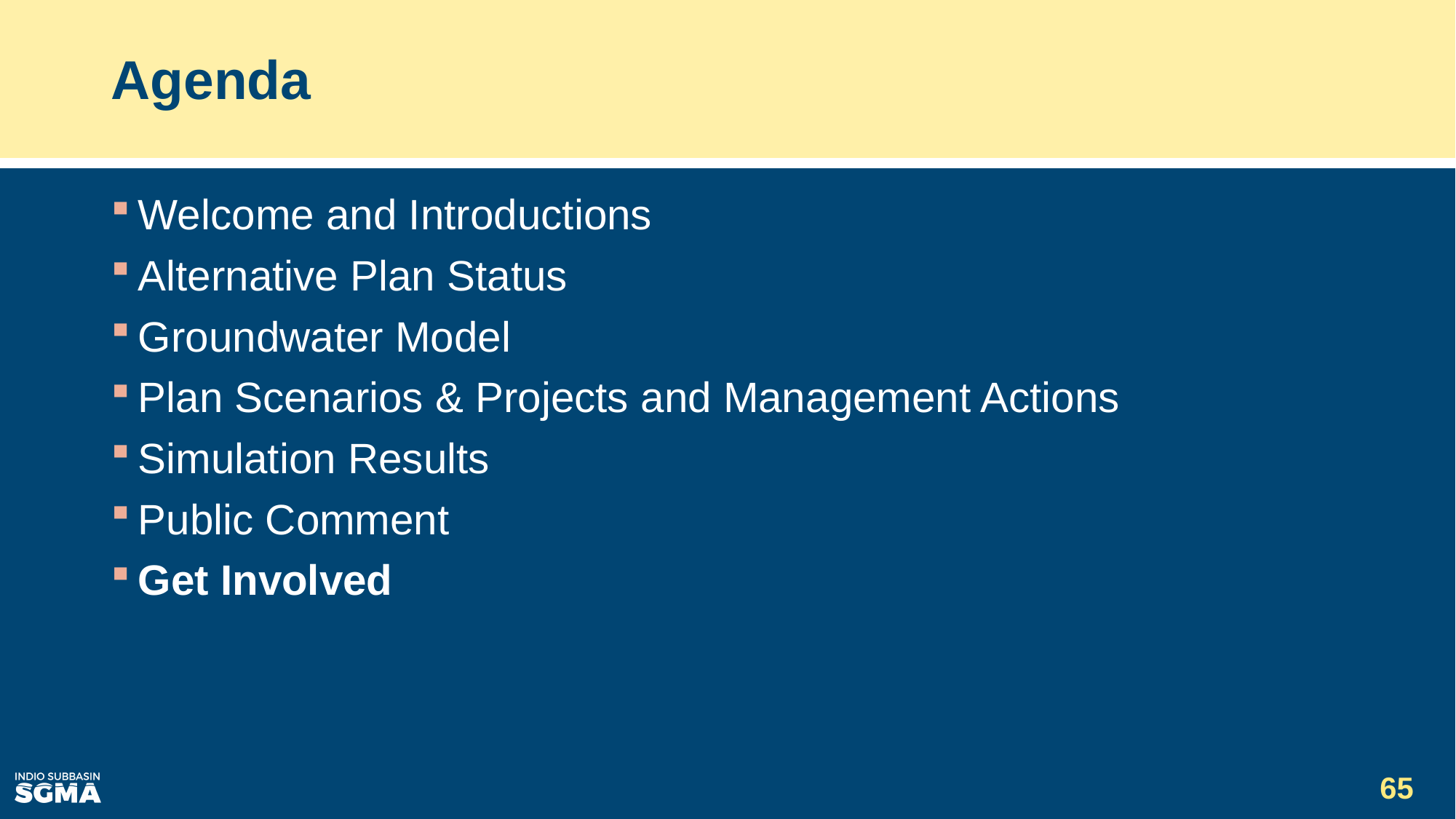

# Agenda
Welcome and Introductions
Alternative Plan Status
Groundwater Model
Plan Scenarios & Projects and Management Actions
Simulation Results
Public Comment
Get Involved
65